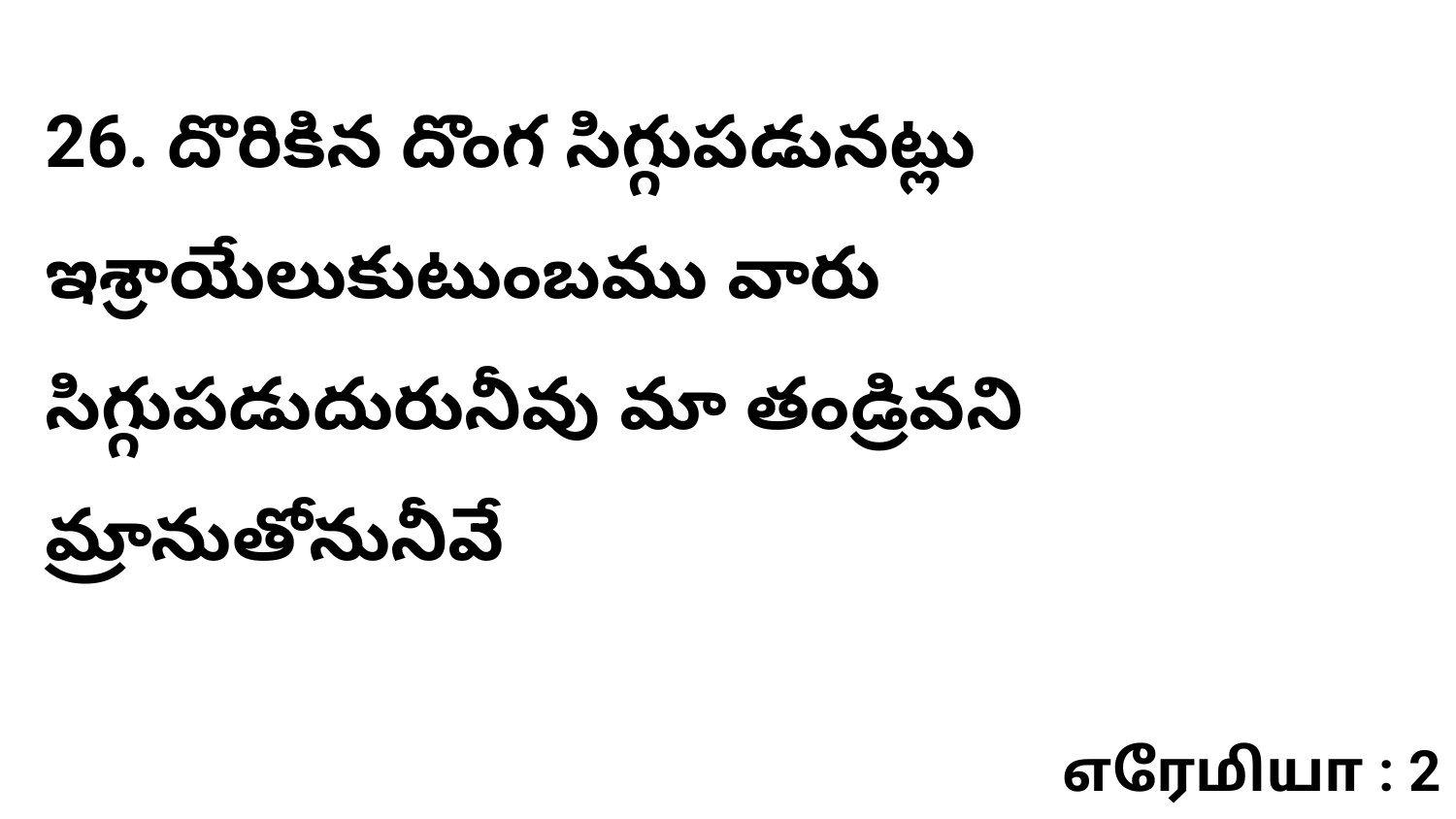

26. దొరికిన దొంగ సిగ్గుపడునట్లు ఇశ్రాయేలుకుటుంబము వారు సిగ్గుపడుదురునీవు మా తండ్రివని మ్రానుతోనునీవే
எரேமியா : 2